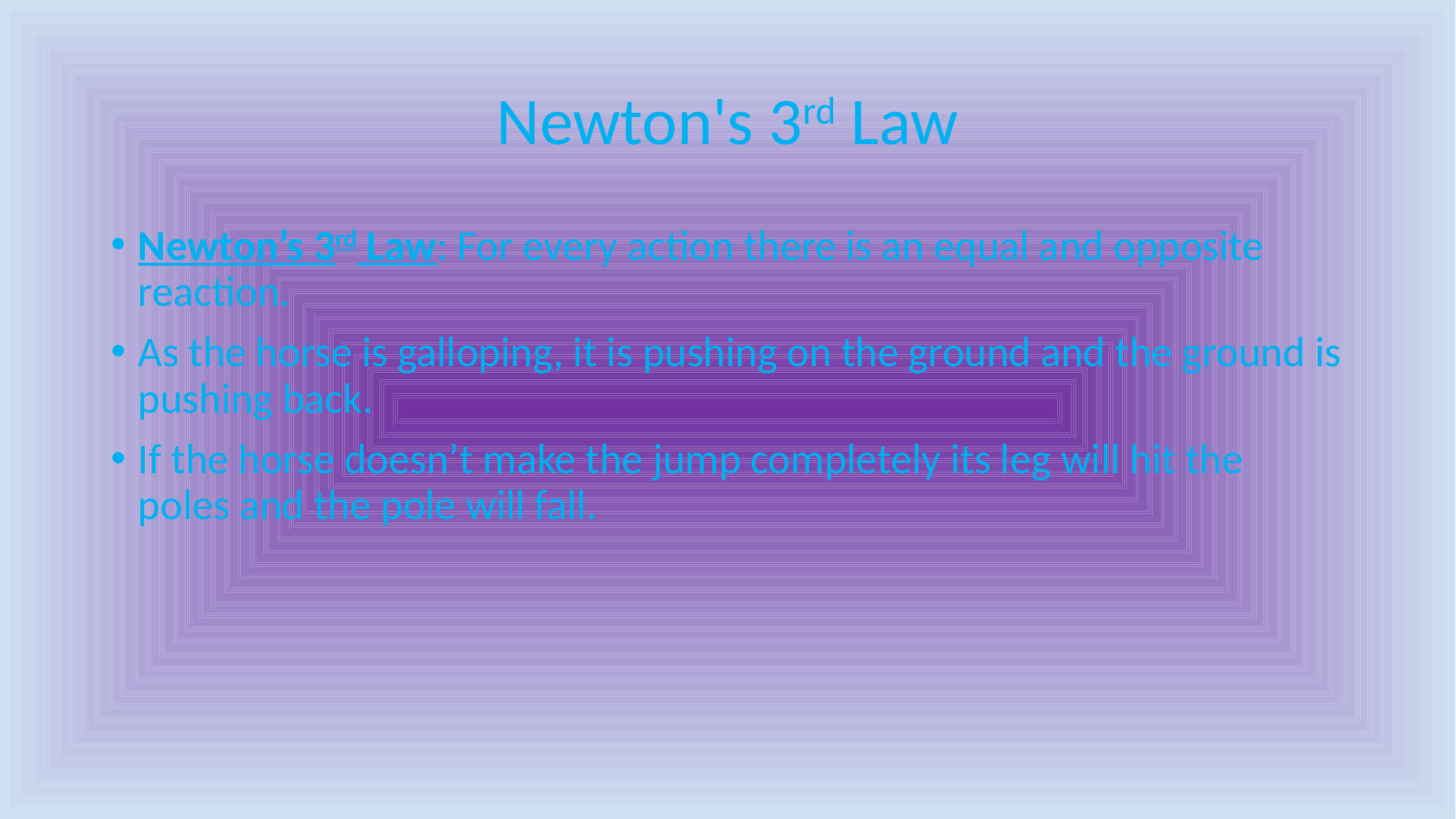

# Newton's 3rd Law
Newton’s 3rd Law: For every action there is an equal and opposite reaction.
As the horse is galloping, it is pushing on the ground and the ground is pushing back.
If the horse doesn’t make the jump completely its leg will hit the poles and the pole will fall.